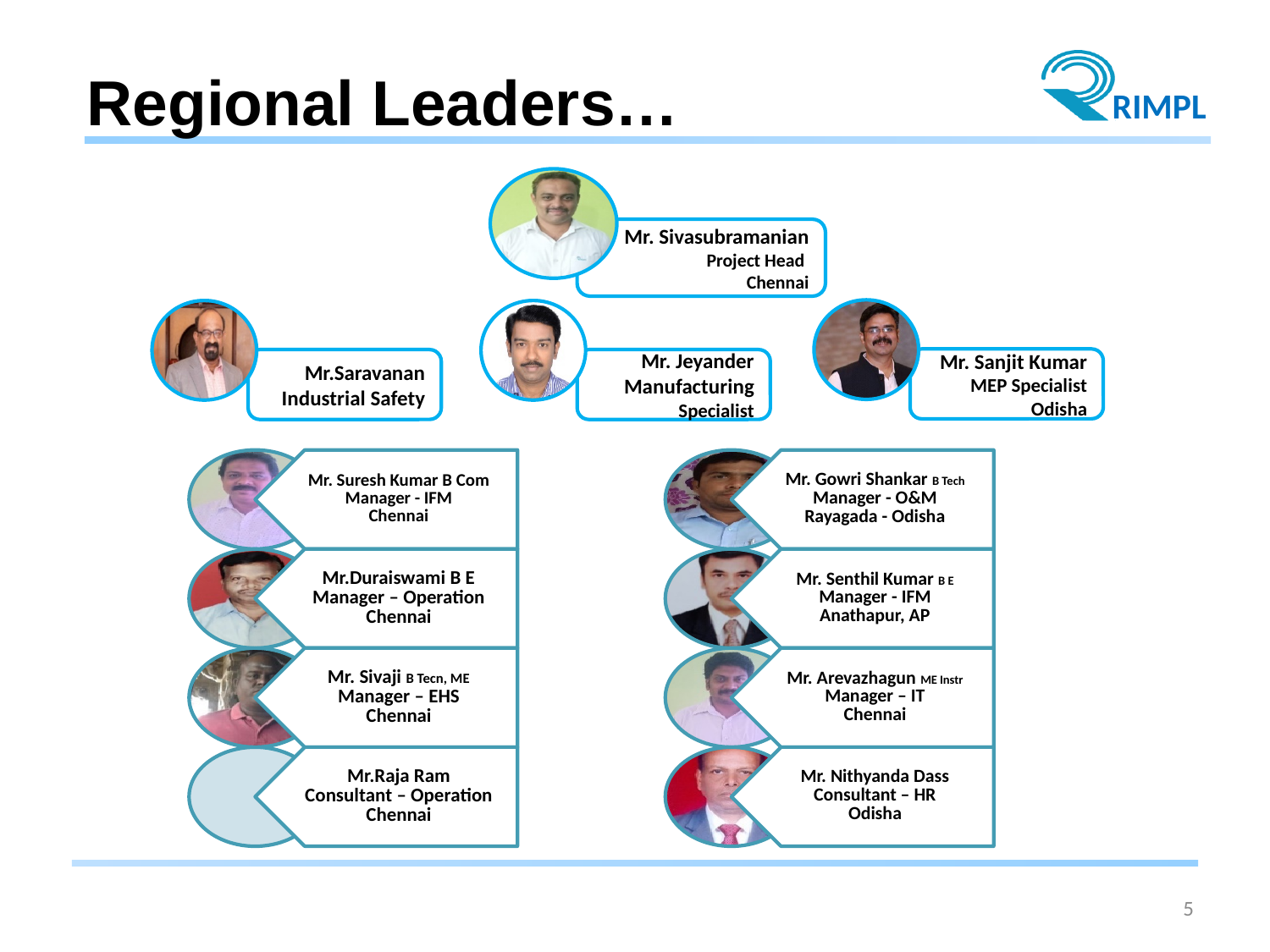

# Regional Leaders…

Mr. Sivasubramanian
Project Head
Chennai

Mr. Sanjit Kumar
MEP Specialist
Odisha
Mr.Saravanan
Industrial Safety
Mr. Jeyander
Manufacturing Specialist
Mr. Suresh Kumar B Com
Manager - IFM
Chennai
Mr.Duraiswami B E
Manager – Operation
Chennai
Mr. Sivaji B Tecn, ME
Manager – EHS
Chennai
Mr.Raja Ram
Consultant – Operation
Chennai
Mr. Gowri Shankar B Tech
Manager - O&M
Rayagada - Odisha
Mr. Senthil Kumar B E
Manager - IFM
Anathapur, AP
Mr. Arevazhagun ME Instr
Manager – IT
Chennai
Mr. Nithyanda Dass
Consultant – HR
Odisha
5